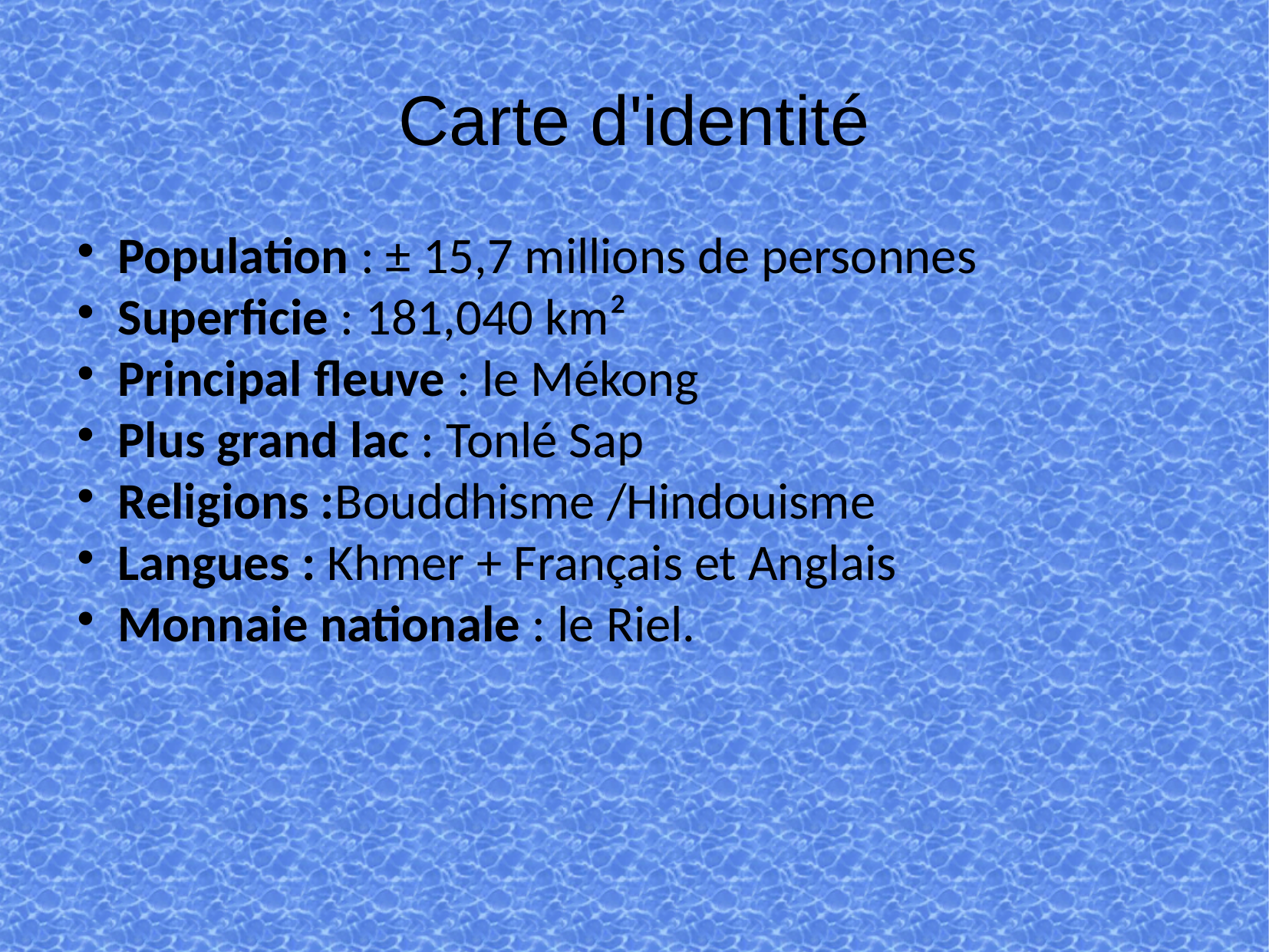

Carte d'identité
Population : ± 15,7 millions de personnes
Superficie : 181,040 km²
Principal fleuve : le Mékong
Plus grand lac : Tonlé Sap
Religions :Bouddhisme /Hindouisme
Langues : Khmer + Français et Anglais
Monnaie nationale : le Riel.